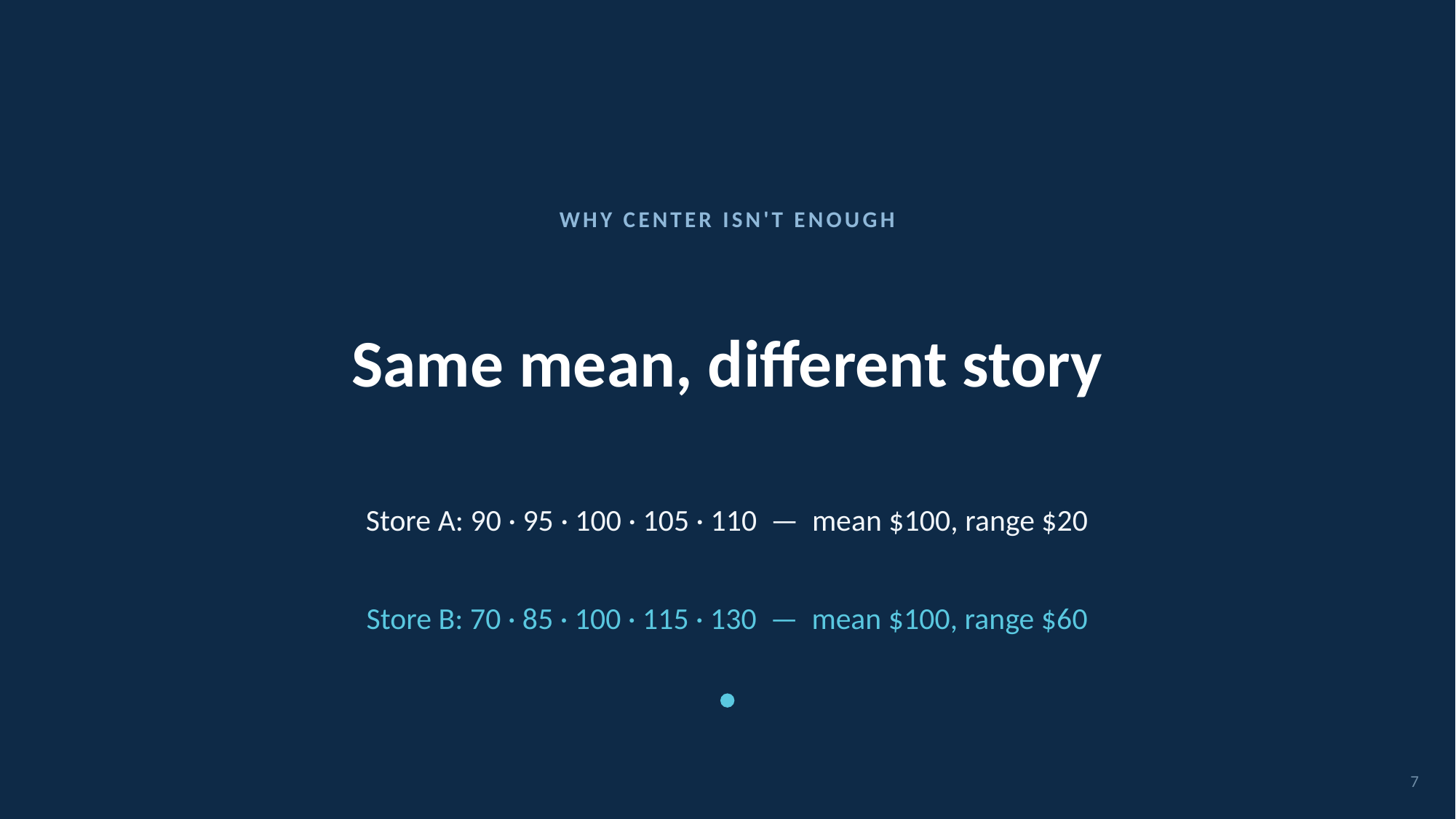

WHY CENTER ISN'T ENOUGH
# Same mean, different story
Store A: 90 · 95 · 100 · 105 · 110  —  mean $100, range $20
Store B: 70 · 85 · 100 · 115 · 130  —  mean $100, range $60

7